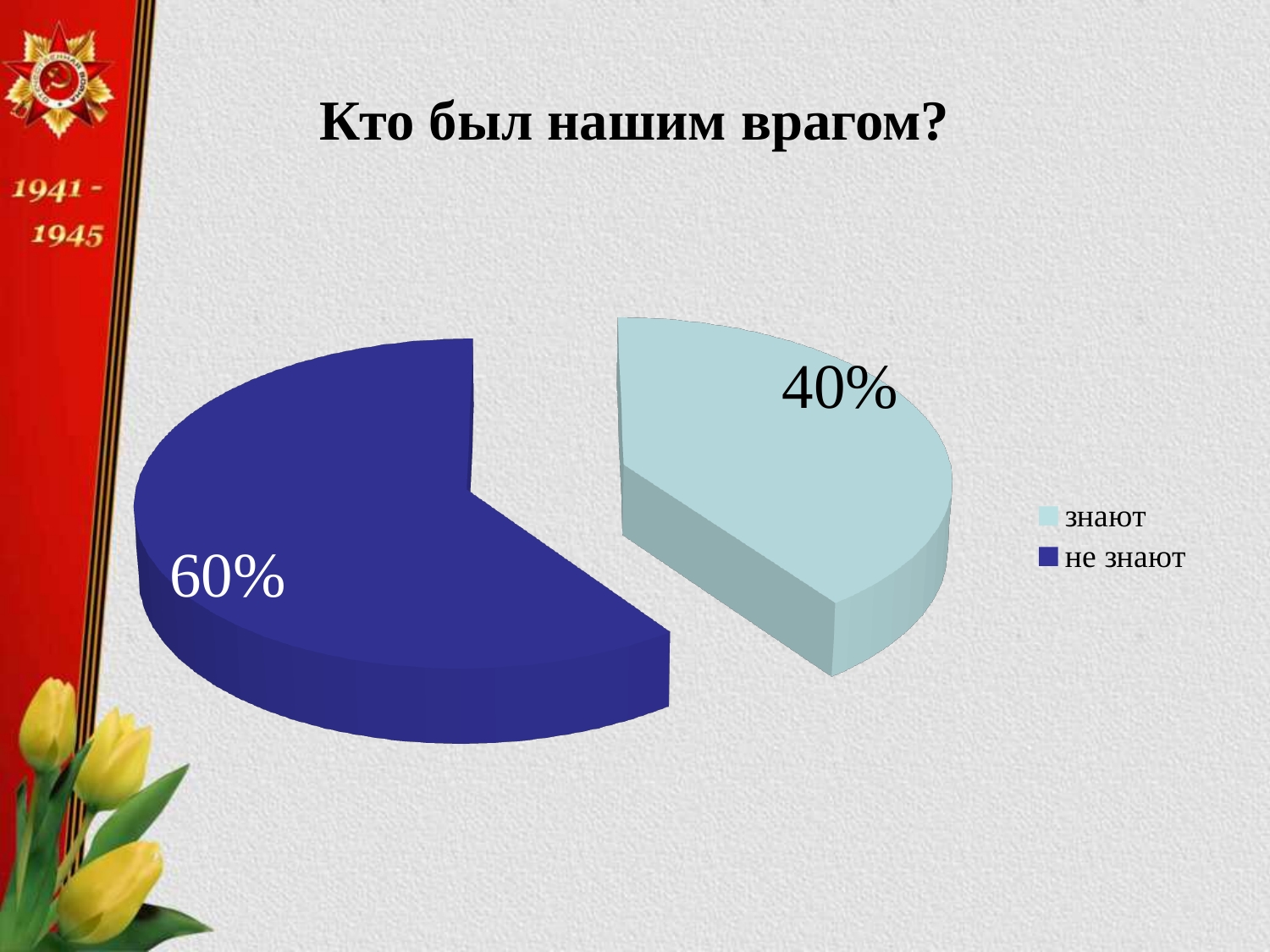

# Кто был нашим врагом?

[unsupported chart]